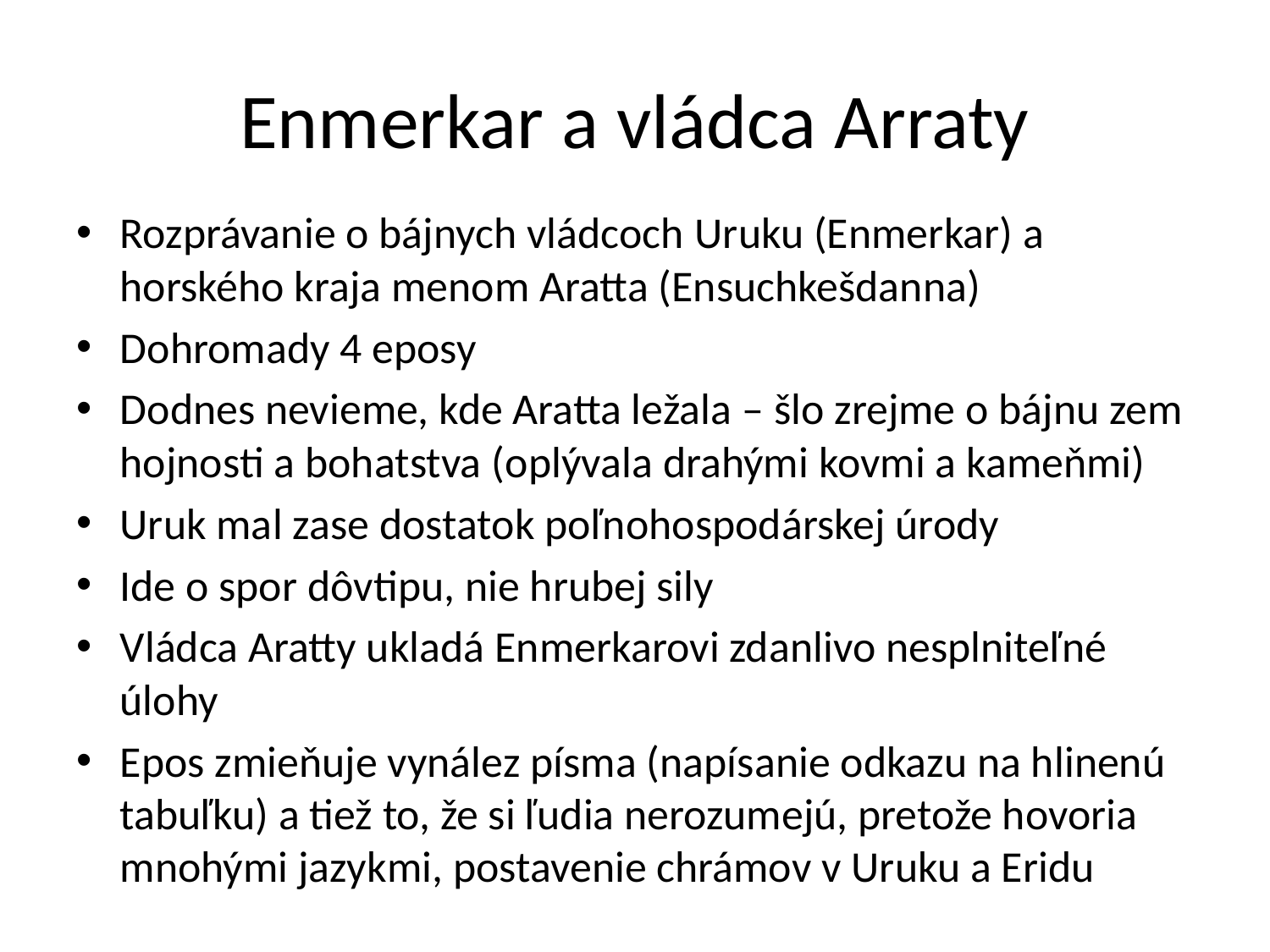

# Enmerkar a vládca Arraty
Rozprávanie o bájnych vládcoch Uruku (Enmerkar) a horského kraja menom Aratta (Ensuchkešdanna)
Dohromady 4 eposy
Dodnes nevieme, kde Aratta ležala – šlo zrejme o bájnu zem hojnosti a bohatstva (oplývala drahými kovmi a kameňmi)
Uruk mal zase dostatok poľnohospodárskej úrody
Ide o spor dôvtipu, nie hrubej sily
Vládca Aratty ukladá Enmerkarovi zdanlivo nesplniteľné úlohy
Epos zmieňuje vynález písma (napísanie odkazu na hlinenú tabuľku) a tiež to, že si ľudia nerozumejú, pretože hovoria mnohými jazykmi, postavenie chrámov v Uruku a Eridu